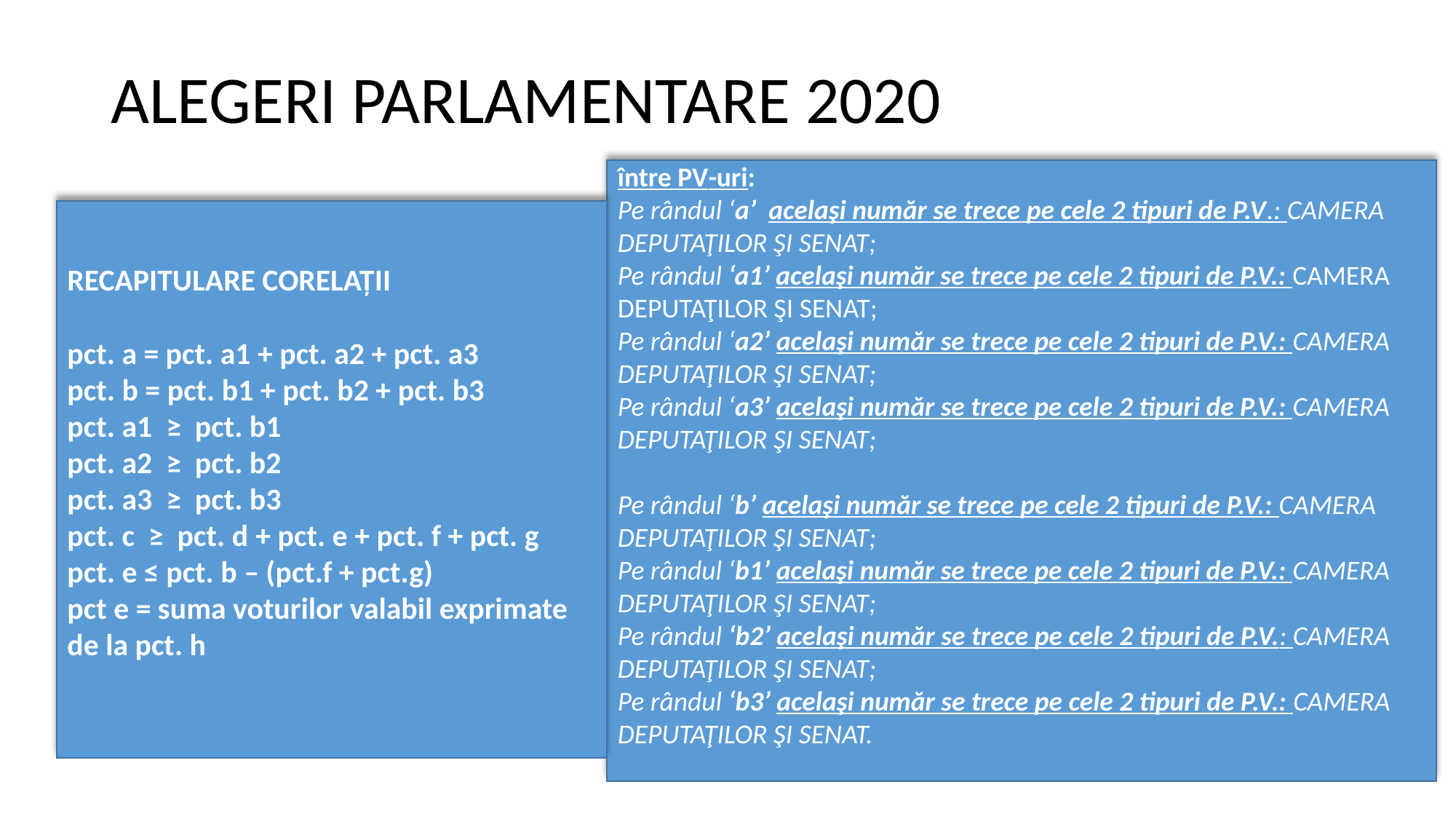

# ALEGERI PARLAMENTARE 2020
între PV-uri:
Pe rândul ‘a’  acelaşi număr se trece pe cele 2 tipuri de P.V.: CAMERA DEPUTAŢILOR ŞI SENAT;
Pe rândul ‘a1’ acelaşi număr se trece pe cele 2 tipuri de P.V.: CAMERA DEPUTAŢILOR ŞI SENAT;
Pe rândul ‘a2’ acelaşi număr se trece pe cele 2 tipuri de P.V.: CAMERA DEPUTAŢILOR ŞI SENAT;
Pe rândul ‘a3’ acelaşi număr se trece pe cele 2 tipuri de P.V.: CAMERA DEPUTAŢILOR ŞI SENAT;

Pe rândul ‘b’ acelaşi număr se trece pe cele 2 tipuri de P.V.: CAMERA DEPUTAŢILOR ŞI SENAT;
Pe rândul ‘b1’ acelaşi număr se trece pe cele 2 tipuri de P.V.: CAMERA DEPUTAŢILOR ŞI SENAT;
Pe rândul ‘b2’ acelaşi număr se trece pe cele 2 tipuri de P.V.: CAMERA DEPUTAŢILOR ŞI SENAT;
Pe rândul ‘b3’ acelaşi număr se trece pe cele 2 tipuri de P.V.: CAMERA DEPUTAŢILOR ŞI SENAT.

RECAPITULARE CORELAŢII

pct. a = pct. a1 + pct. a2 + pct. a3
pct. b = pct. b1 + pct. b2 + pct. b3
pct. a1  ≥  pct. b1
pct. a2  ≥  pct. b2
pct. a3  ≥  pct. b3
pct. c  ≥  pct. d + pct. e + pct. f + pct. g
pct. e ≤ pct. b – (pct.f + pct.g)
pct e = suma voturilor valabil exprimate de la pct. h